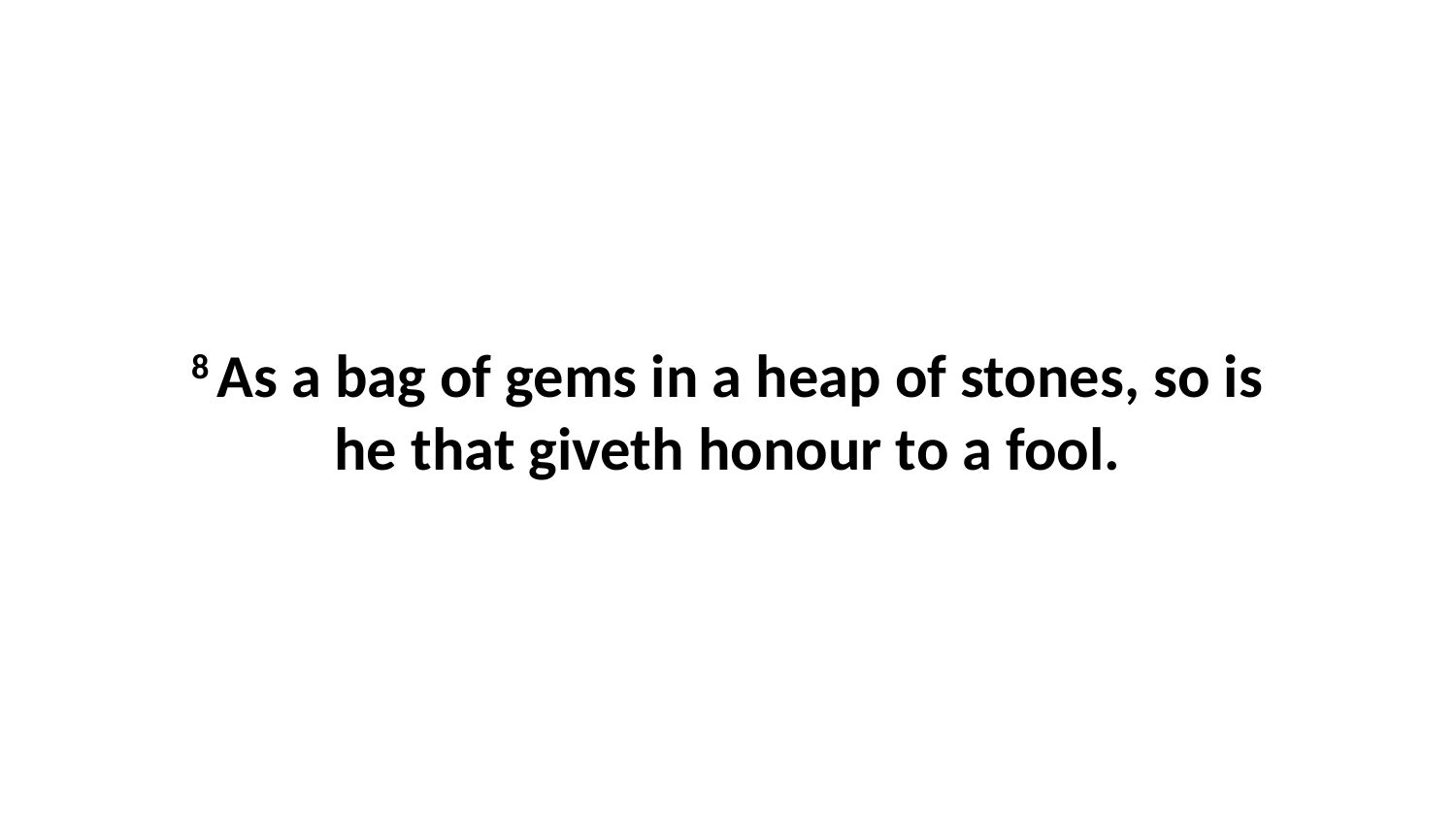

8 As a bag of gems in a heap of stones, so is he that giveth honour to a fool.